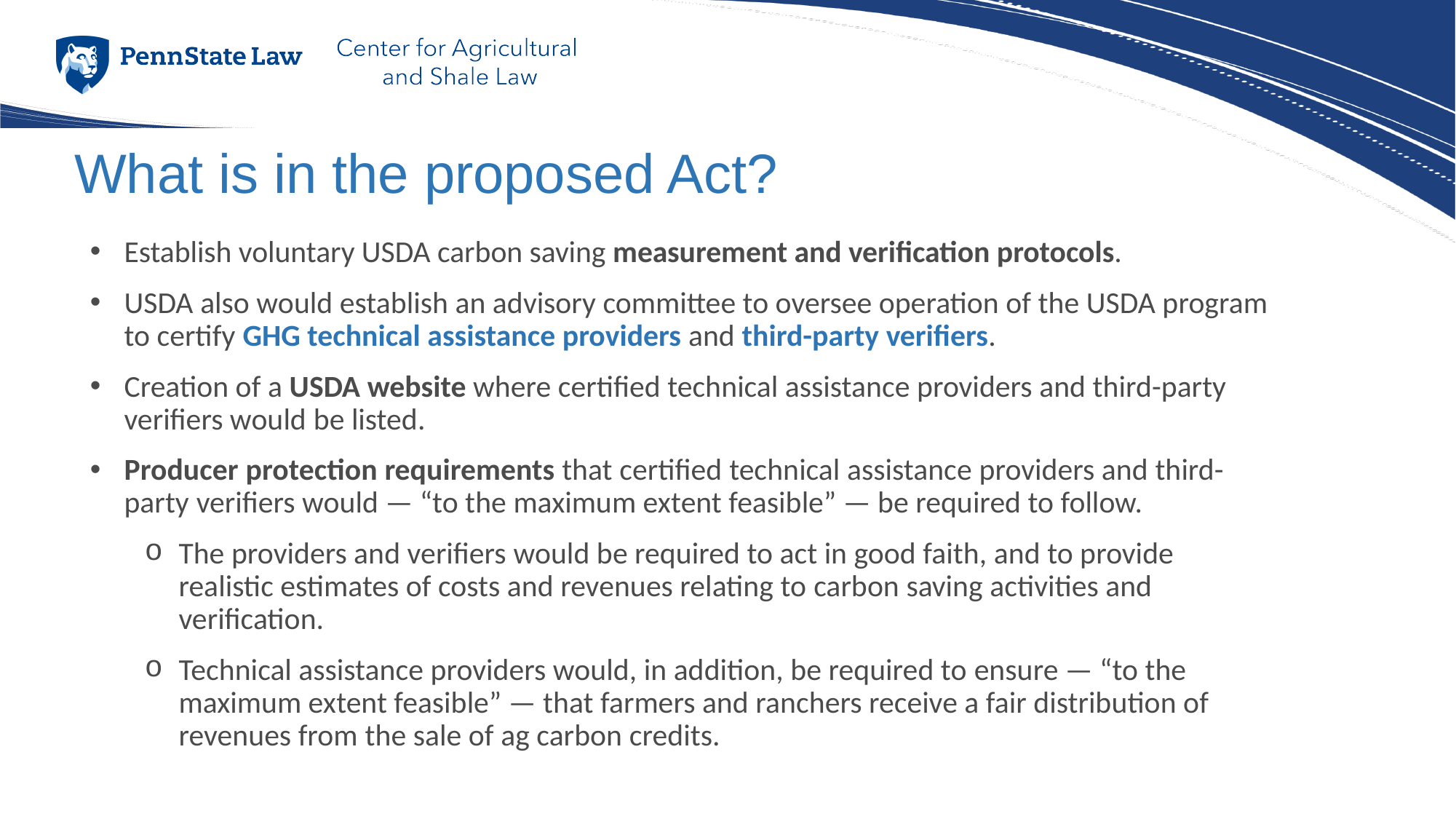

# What is in the proposed Act?
Establish voluntary USDA carbon saving measurement and verification protocols.
USDA also would establish an advisory committee to oversee operation of the USDA program to certify GHG technical assistance providers and third-party verifiers.
Creation of a USDA website where certified technical assistance providers and third-party verifiers would be listed.
Producer protection requirements that certified technical assistance providers and third-party verifiers would — “to the maximum extent feasible” — be required to follow.
The providers and verifiers would be required to act in good faith, and to provide realistic estimates of costs and revenues relating to carbon saving activities and verification.
Technical assistance providers would, in addition, be required to ensure — “to the maximum extent feasible” — that farmers and ranchers receive a fair distribution of revenues from the sale of ag carbon credits.